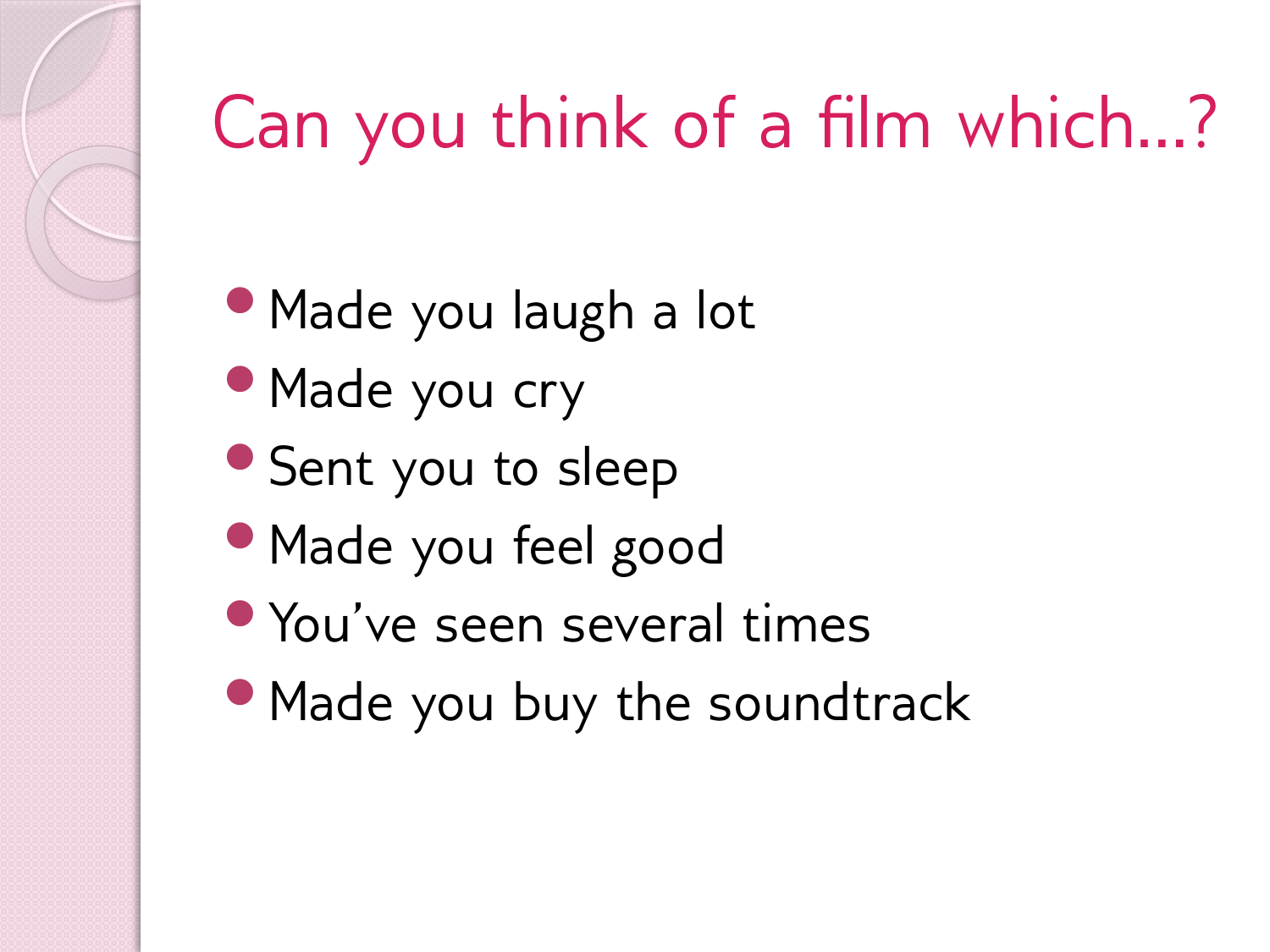

# Can you think of a film which…?
Made you laugh a lot
Made you cry
Sent you to sleep
Made you feel good
You’ve seen several times
Made you buy the soundtrack